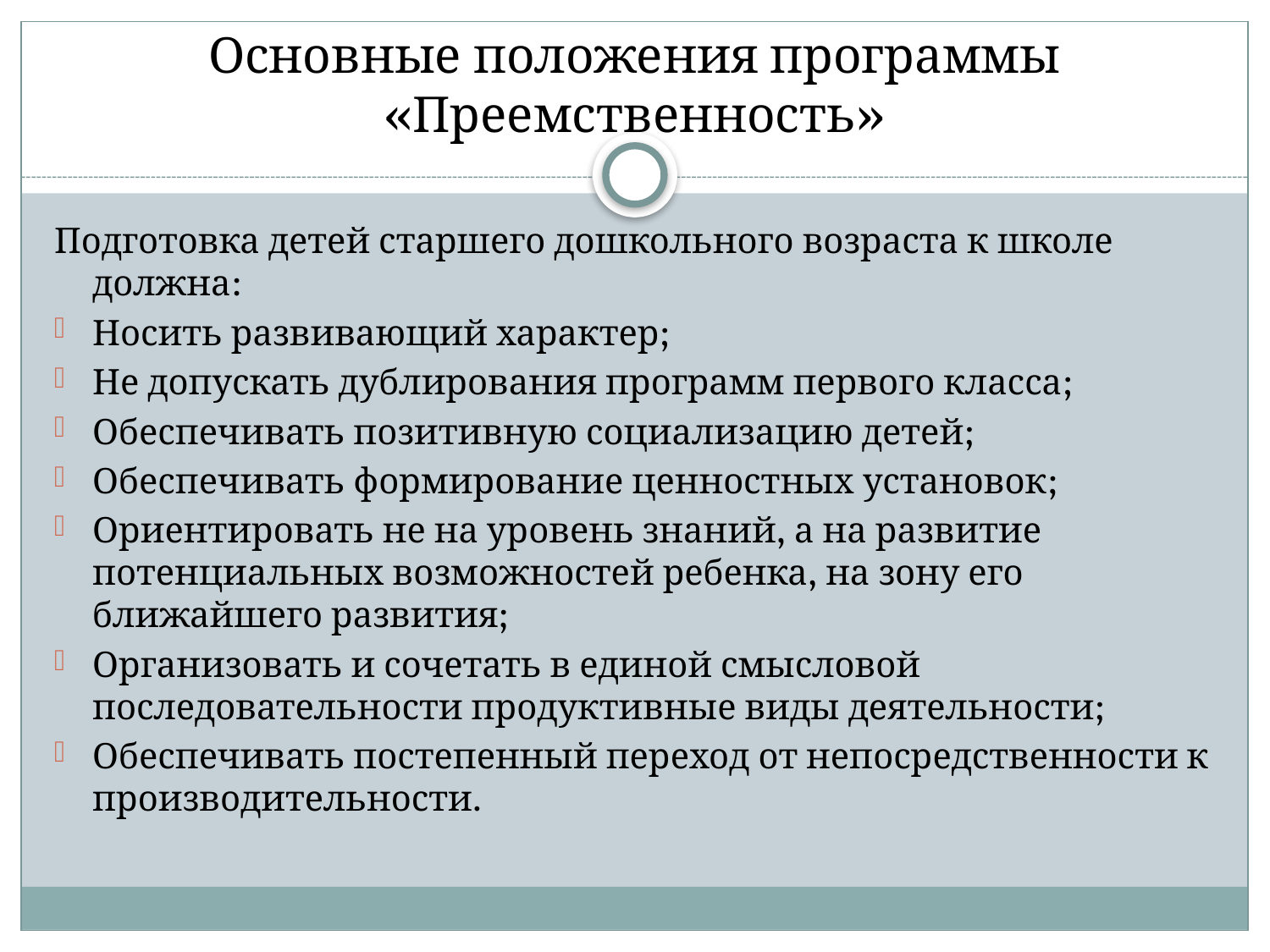

# Основные положения программы «Преемственность»
Подготовка детей старшего дошкольного возраста к школе должна:
Носить развивающий характер;
Не допускать дублирования программ первого класса;
Обеспечивать позитивную социализацию детей;
Обеспечивать формирование ценностных установок;
Ориентировать не на уровень знаний, а на развитие потенциальных возможностей ребенка, на зону его ближайшего развития;
Организовать и сочетать в единой смысловой последовательности продуктивные виды деятельности;
Обеспечивать постепенный переход от непосредственности к производительности.